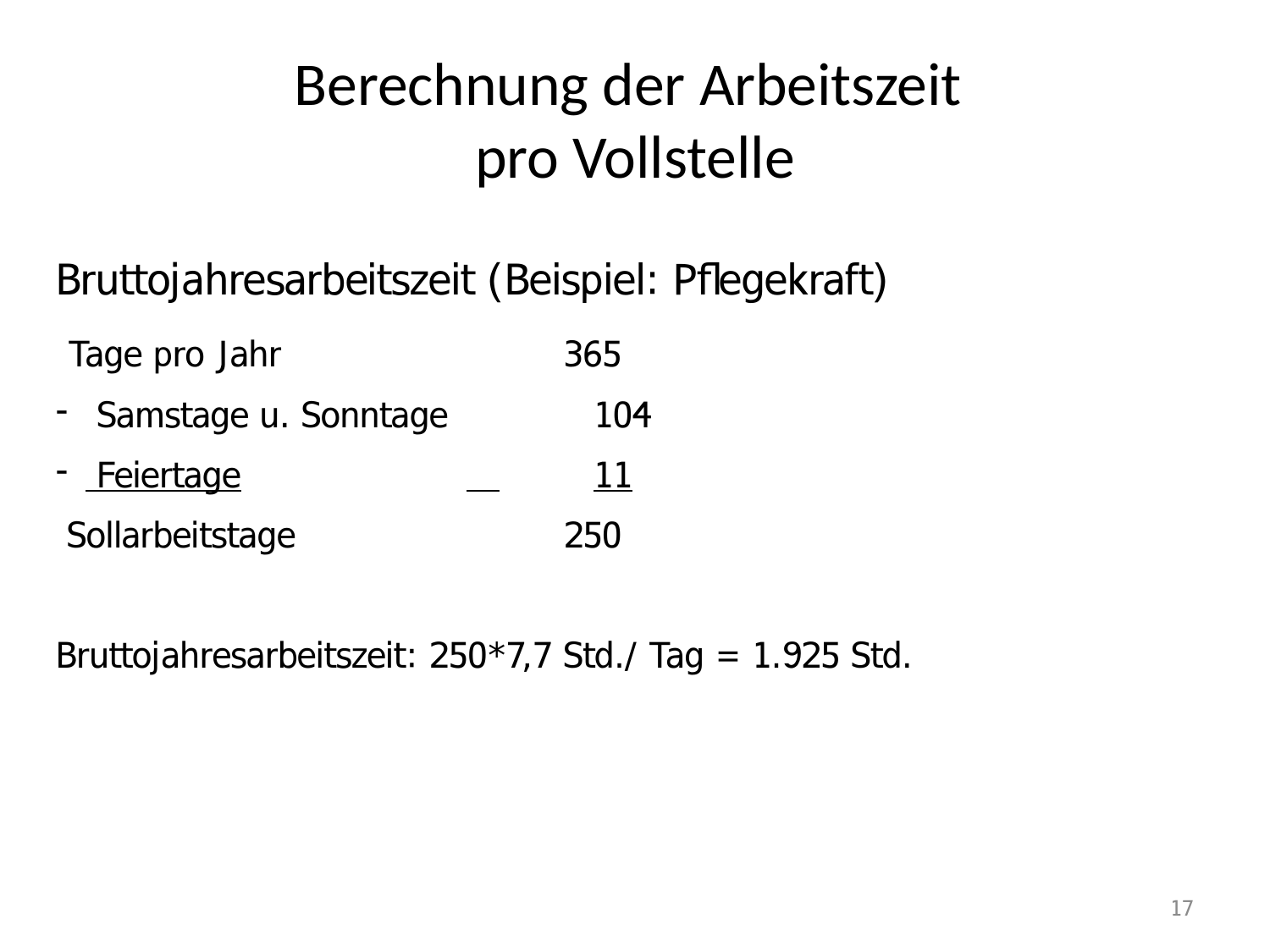

# Berechnung der Arbeitszeit pro Vollstelle
Bruttojahresarbeitszeit (Beispiel: Pflegekraft)
 Tage pro Jahr			365
 Samstage u. Sonntage		104
 Feiertage		   	11
 Sollarbeitstage			250

Bruttojahresarbeitszeit: 250*7,7 Std./ Tag = 1.925 Std.

17